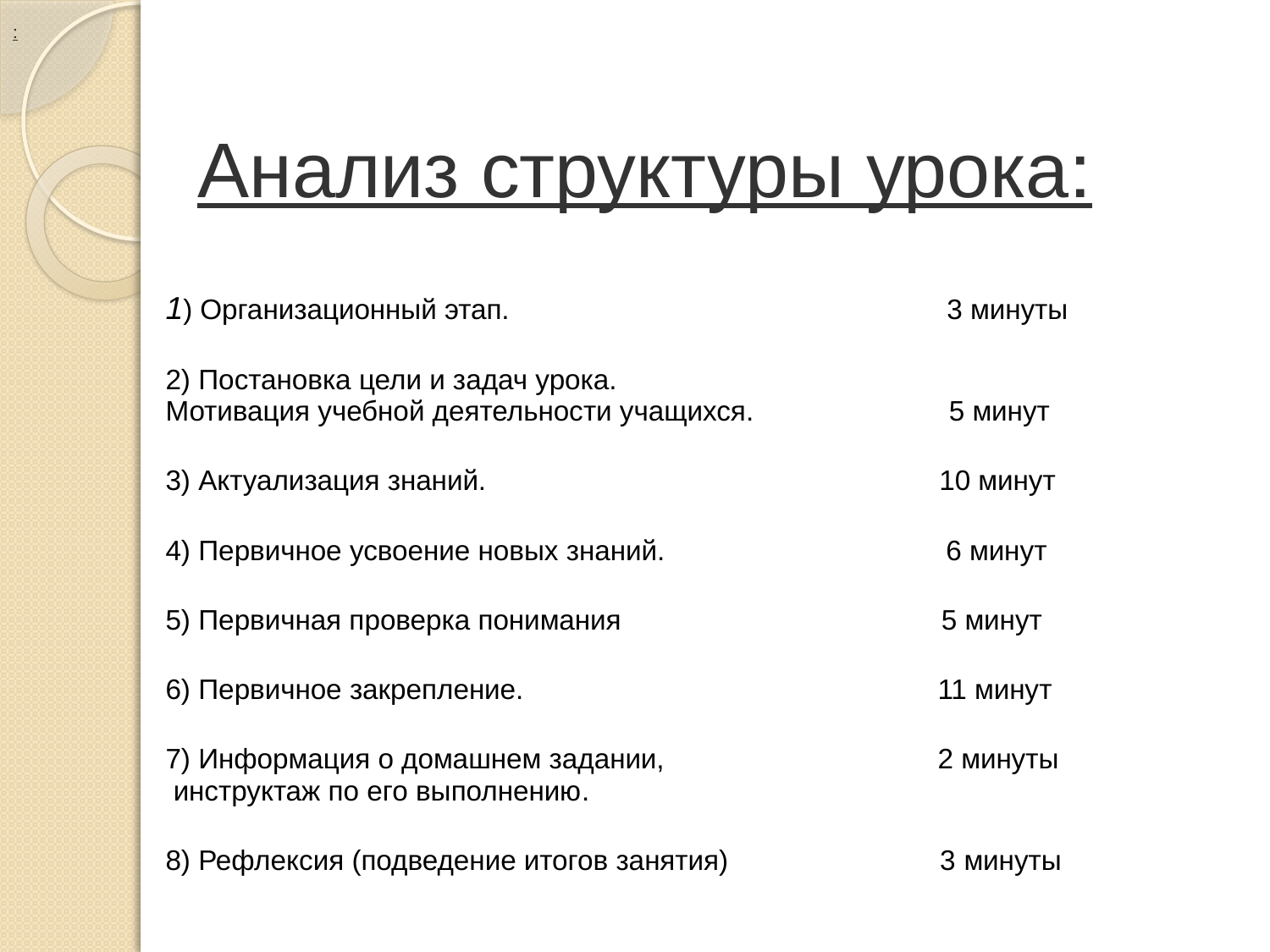

:
# Анализ структуры урока:
| 1) Организационный этап. 3 минуты   2) Постановка цели и задач урока. Мотивация учебной деятельности учащихся. 5 минут   3) Актуализация знаний. 10 минут   4) Первичное усвоение новых знаний. 6 минут   5) Первичная проверка понимания 5 минут   6) Первичное закрепление. 11 минут   7) Информация о домашнем задании, 2 минуты инструктаж по его выполнению.   8) Рефлексия (подведение итогов занятия) 3 минуты |
| --- |
|  |
|  |
|  |
|  |
|  |
|  |
|  |